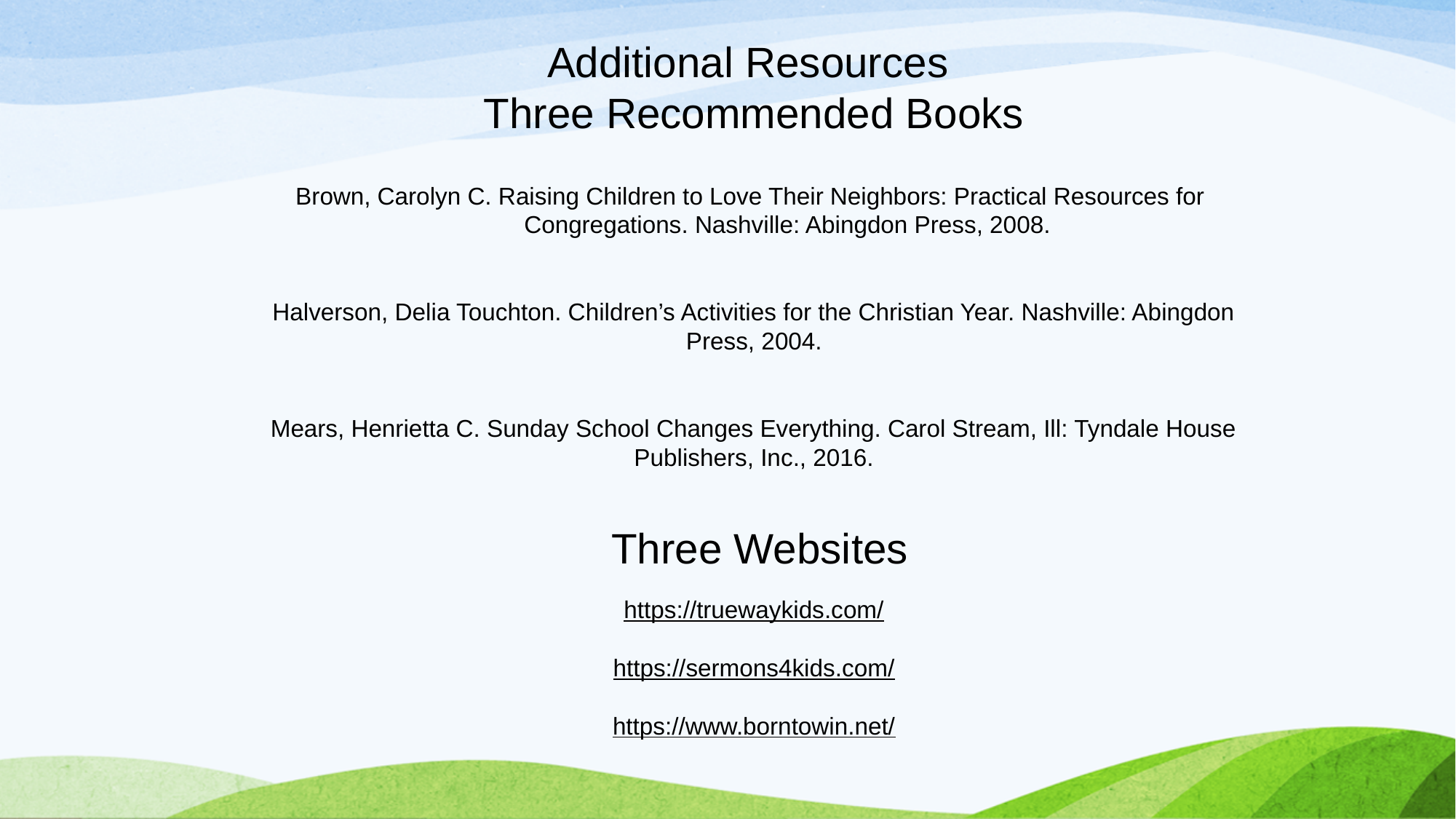

Additional Resources
Three Recommended Books

Brown, Carolyn C. Raising Children to Love Their Neighbors: Practical Resources for
          Congregations. Nashville: Abingdon Press, 2008.

Halverson, Delia Touchton. Children’s Activities for the Christian Year. Nashville: Abingdon Press, 2004.

Mears, Henrietta C. Sunday School Changes Everything. Carol Stream, Ill: Tyndale House Publishers, Inc., 2016.

 Three Websites

https://truewaykids.com/

https://sermons4kids.com/

https://www.borntowin.net/